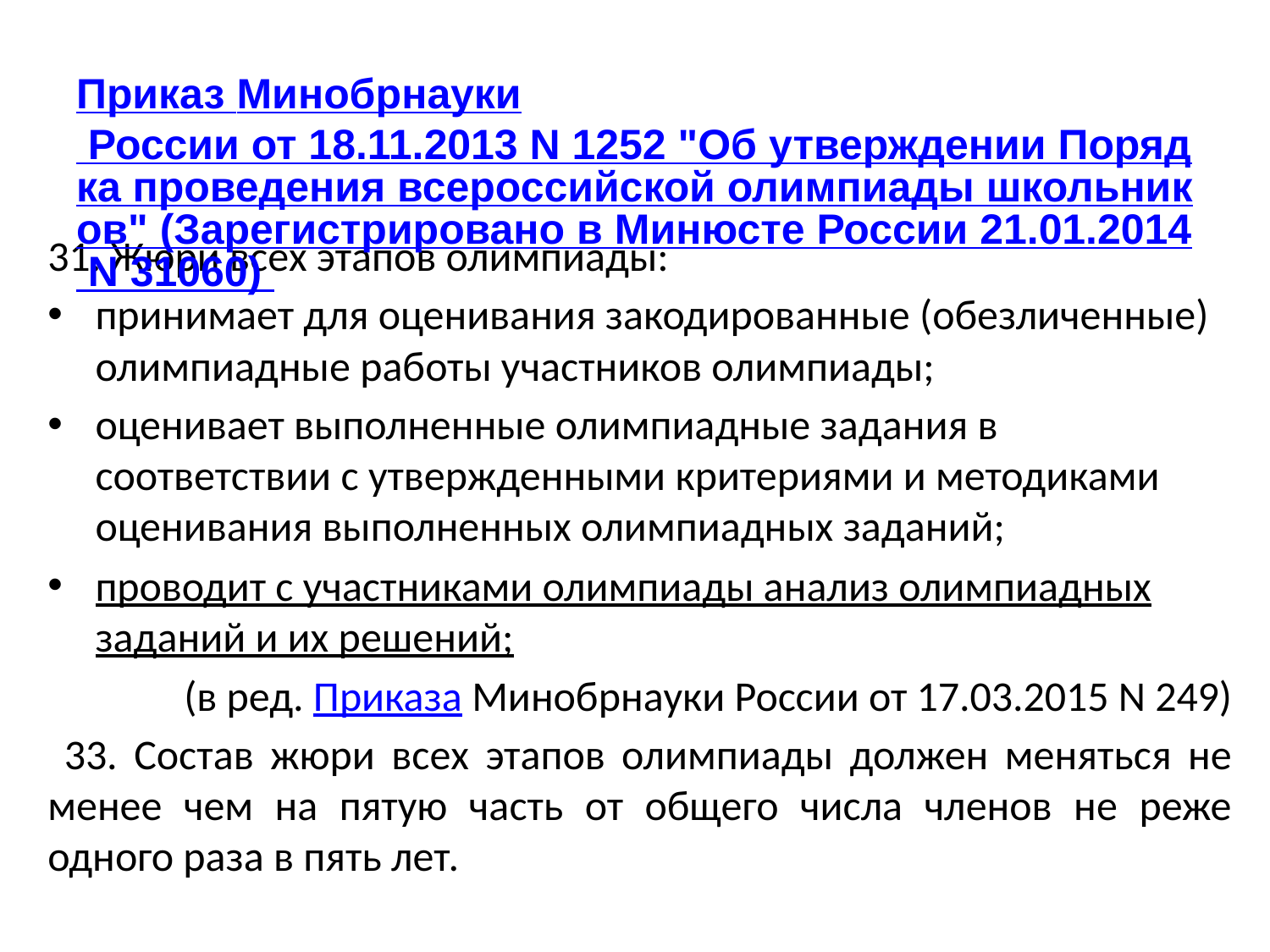

# Приказ Минобрнауки России от 18.11.2013 N 1252 "Об утверждении Порядка проведения всероссийской олимпиады школьников" (Зарегистрировано в Минюсте России 21.01.2014 N 31060)
31. Жюри всех этапов олимпиады:
принимает для оценивания закодированные (обезличенные) олимпиадные работы участников олимпиады;
оценивает выполненные олимпиадные задания в соответствии с утвержденными критериями и методиками оценивания выполненных олимпиадных заданий;
проводит с участниками олимпиады анализ олимпиадных заданий и их решений;
(в ред. Приказа Минобрнауки России от 17.03.2015 N 249)
 33. Состав жюри всех этапов олимпиады должен меняться не менее чем на пятую часть от общего числа членов не реже одного раза в пять лет.